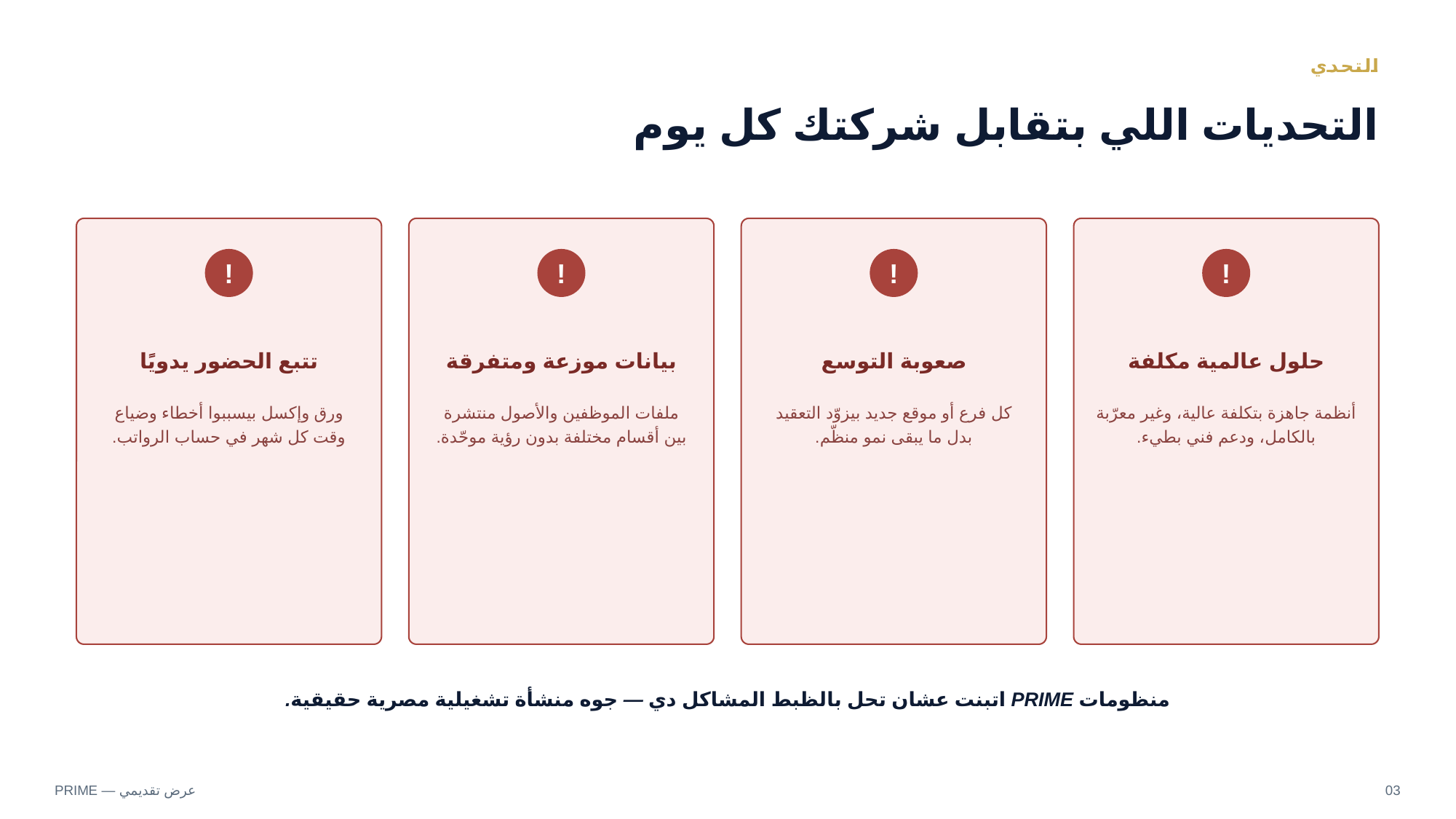

التحدي
التحديات اللي بتقابل شركتك كل يوم

!

!

!

!
تتبع الحضور يدويًا
بيانات موزعة ومتفرقة
صعوبة التوسع
حلول عالمية مكلفة
ورق وإكسل بيسببوا أخطاء وضياع وقت كل شهر في حساب الرواتب.
ملفات الموظفين والأصول منتشرة بين أقسام مختلفة بدون رؤية موحّدة.
كل فرع أو موقع جديد بيزوّد التعقيد بدل ما يبقى نمو منظّم.
أنظمة جاهزة بتكلفة عالية، وغير معرّبة بالكامل، ودعم فني بطيء.
منظومات PRIME اتبنت عشان تحل بالظبط المشاكل دي — جوه منشأة تشغيلية مصرية حقيقية.
PRIME — عرض تقديمي
03